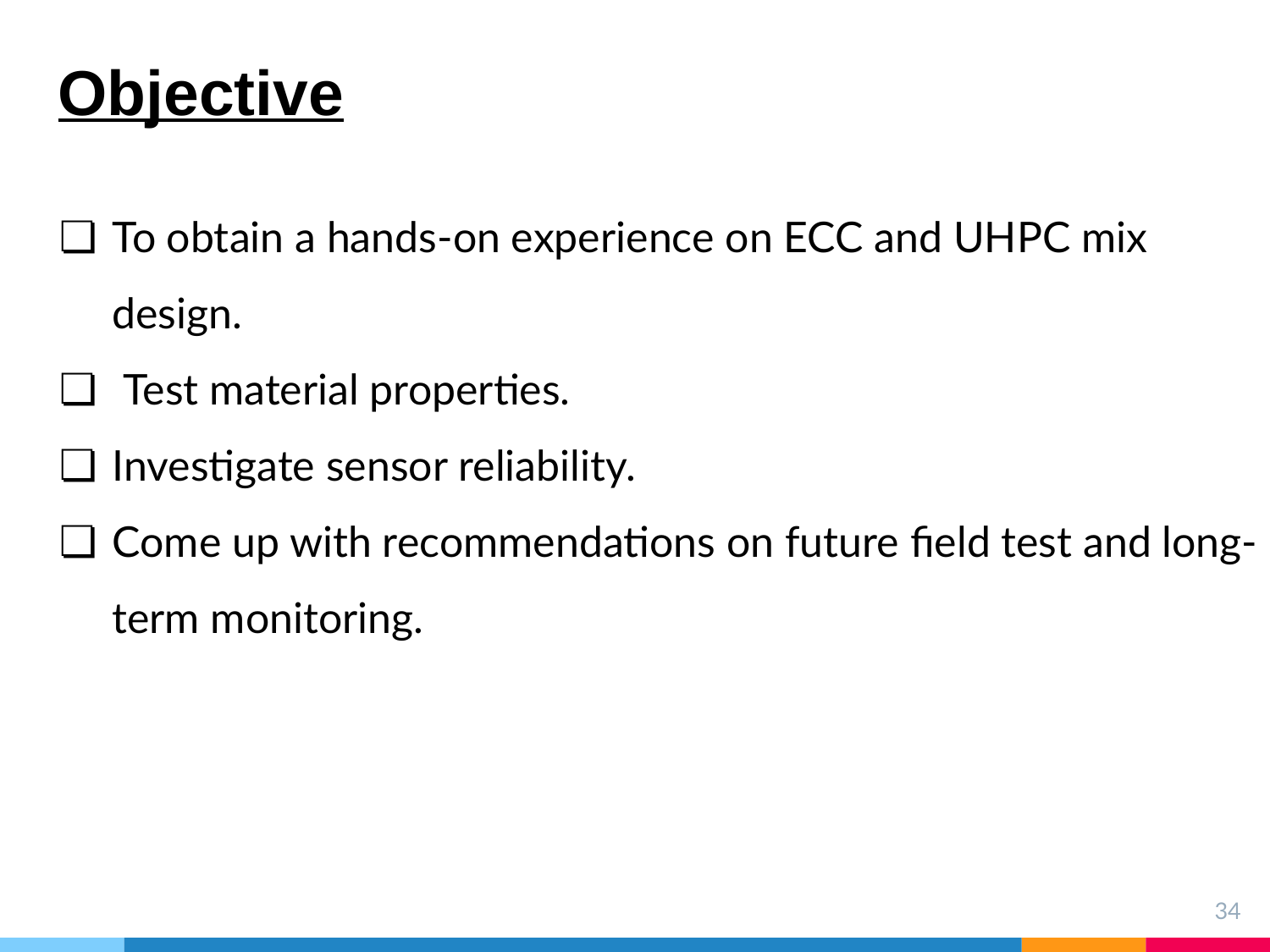

# Objective
To obtain a hands-on experience on ECC and UHPC mix design.
 Test material properties.
Investigate sensor reliability.
Come up with recommendations on future field test and long-term monitoring.
34